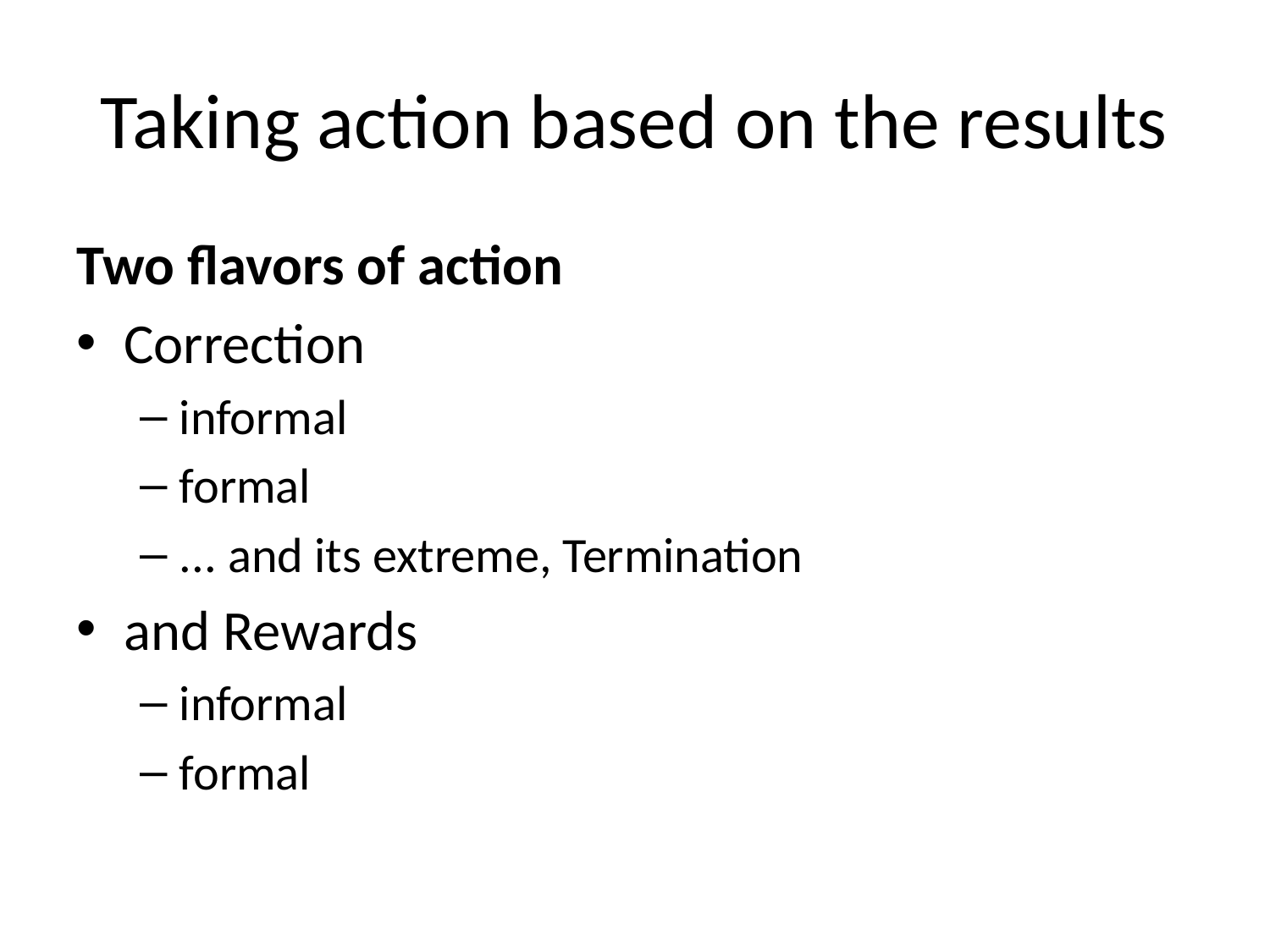

# Taking action based on the results
Two flavors of action
Correction
informal
formal
... and its extreme, Termination
and Rewards
informal
formal